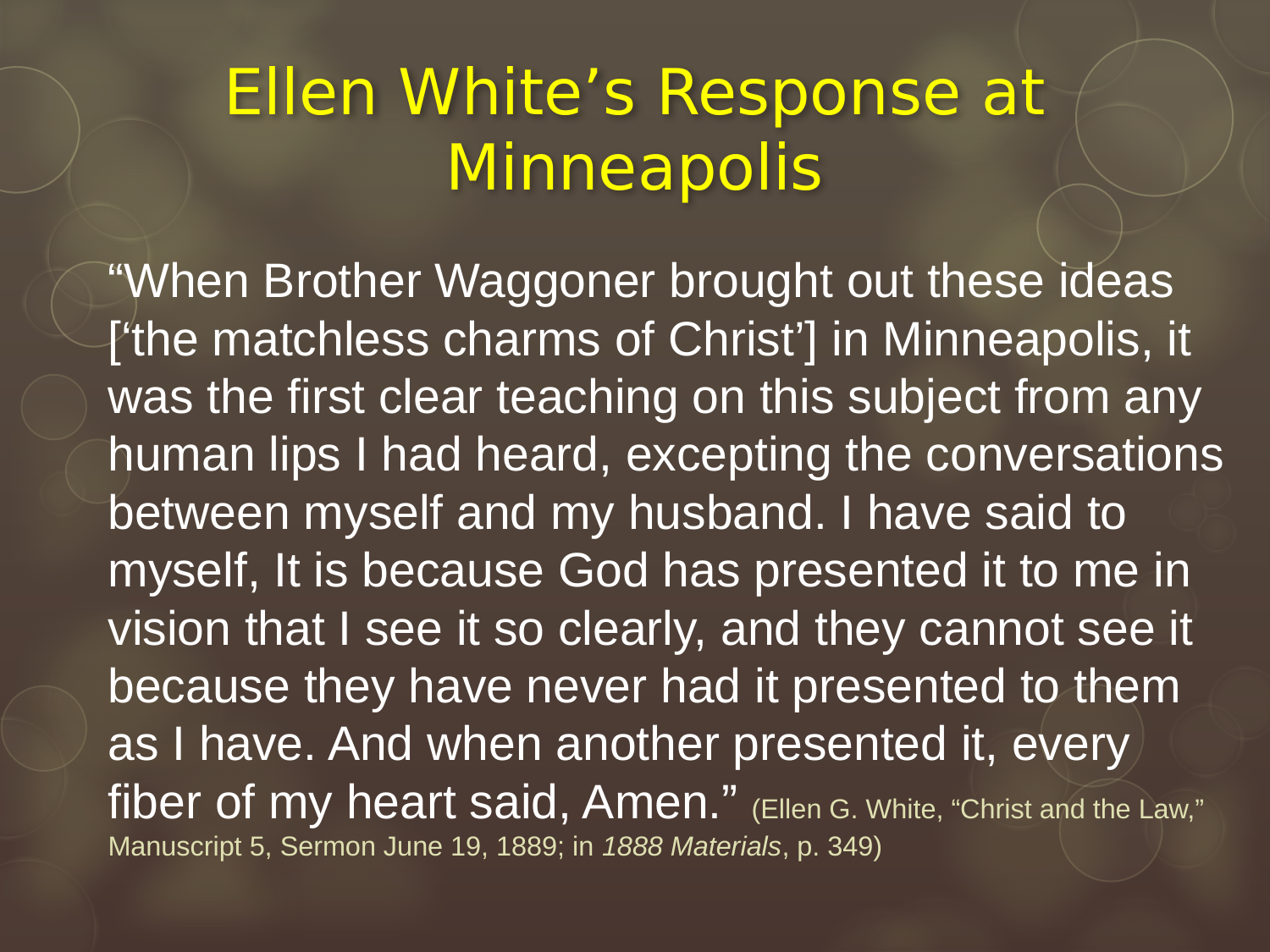

# Ellen White’s Response at Minneapolis
“When Brother Waggoner brought out these ideas [‘the matchless charms of Christ’] in Minneapolis, it was the first clear teaching on this subject from any human lips I had heard, excepting the conversations between myself and my husband. I have said to myself, It is because God has presented it to me in vision that I see it so clearly, and they cannot see it because they have never had it presented to them as I have. And when another presented it, every fiber of my heart said, Amen.” (Ellen G. White, “Christ and the Law,” Manuscript 5, Sermon June 19, 1889; in 1888 Materials, p. 349)